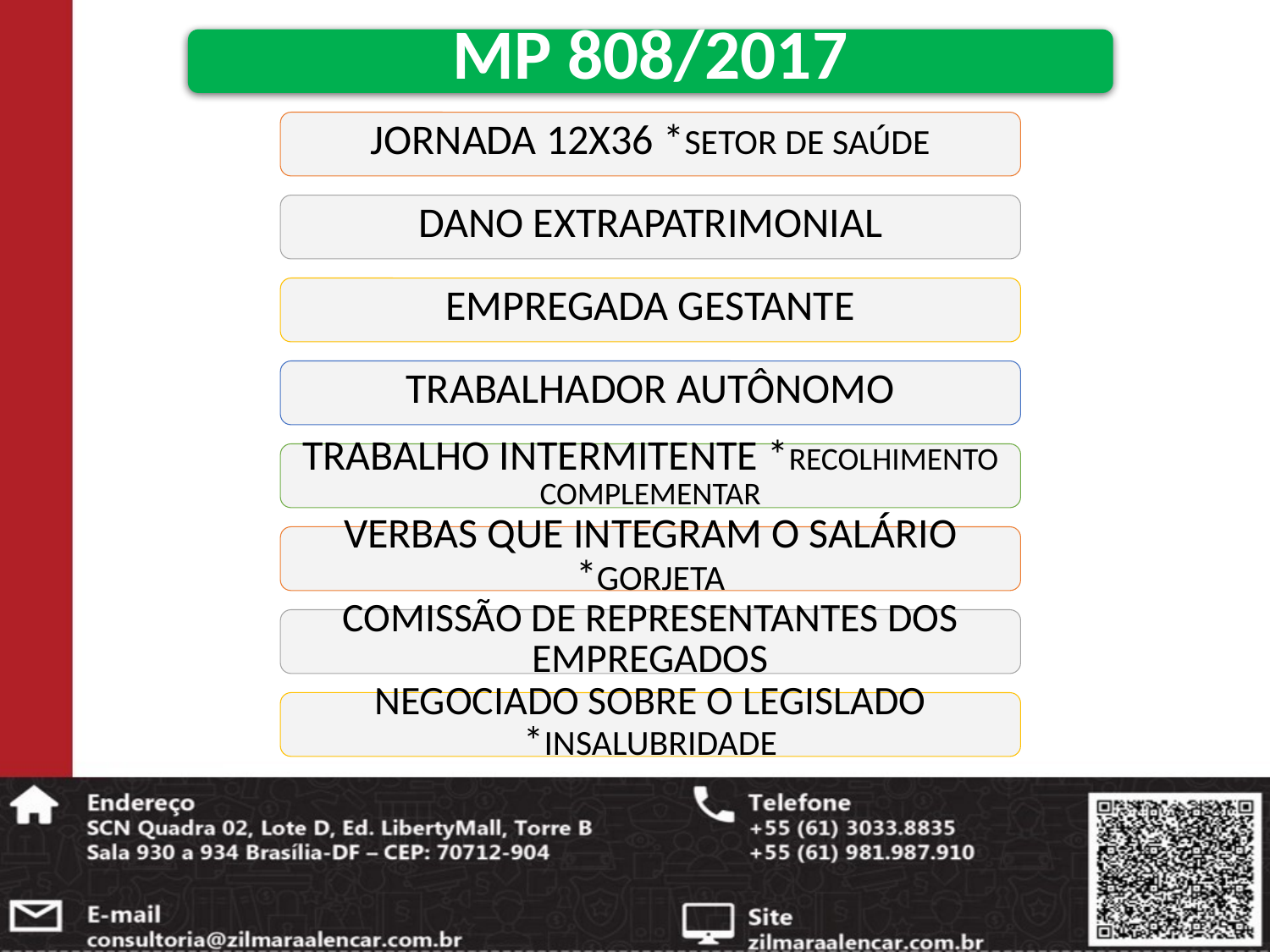

JORNADA 12X36 *SETOR DE SAÚDE
EMPREGADA GESTANTE
DANO EXTRAPATRIMONIAL
TRABALHADOR AUTÔNOMO
MP 808/2017
TRABALHO INTERMITENTE *RECOLHIMENTO COMPLEMENTAR
VERBAS QUE INTEGRAM O SALÁRIO *GORJETA
COMISSÃO DE REPRESENTANTES DOS EMPREGADOS
NEGOCIADO SOBRE O LEGISLADO *INSALUBRIDADE